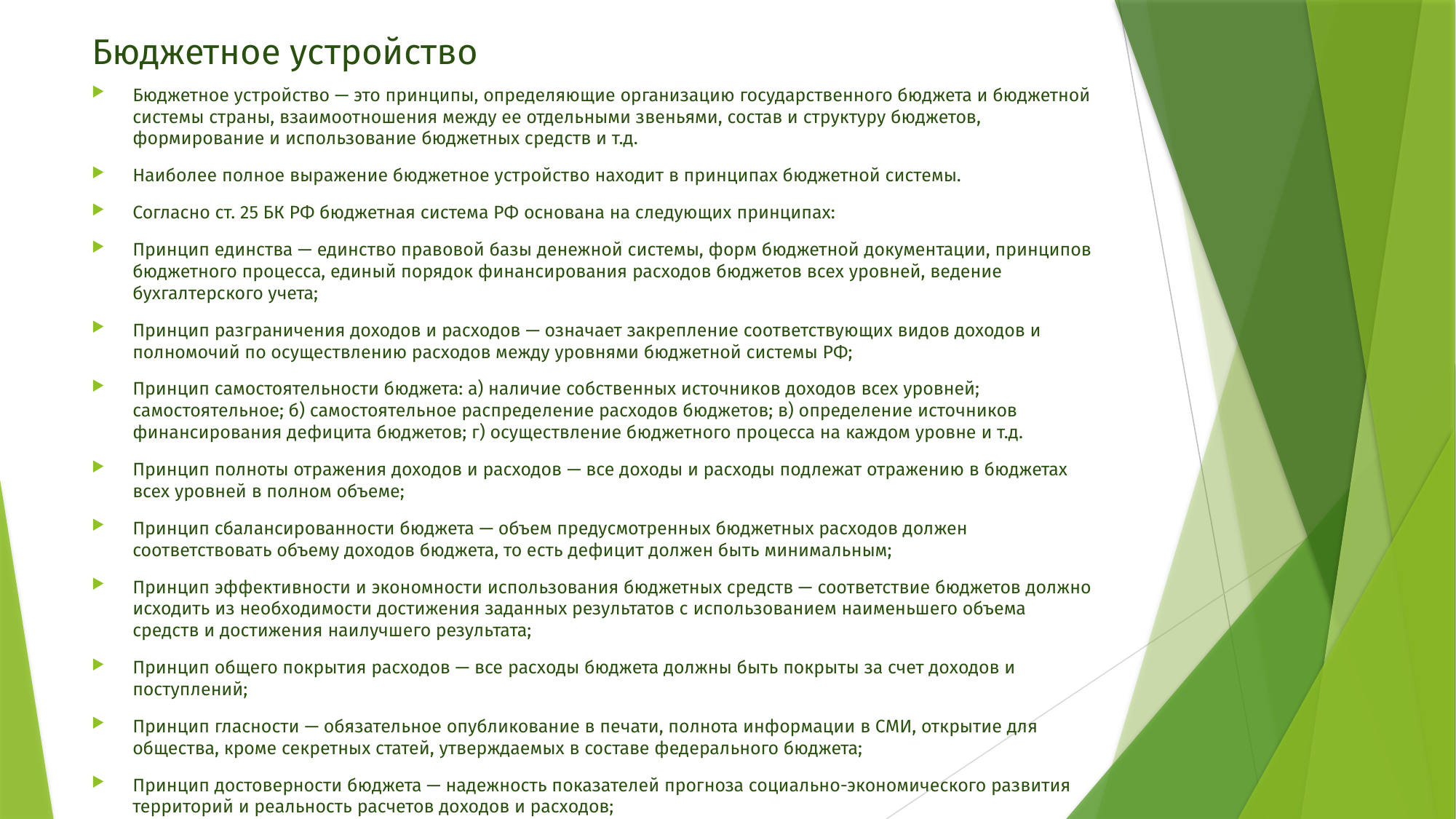

# Бюджетное устройство
Бюджетное устройство — это принципы, определяющие организацию государственного бюджета и бюджетной системы страны, взаимоотношения между ее отдельными звеньями, состав и структуру бюджетов, формирование и использование бюджетных средств и т.д.
Наиболее полное выражение бюджетное устройство находит в принципах бюджетной системы.
Согласно ст. 25 БК РФ бюджетная система РФ основана на следующих принципах:
Принцип единства — единство правовой базы денежной системы, форм бюджетной документации, принципов бюджетного процесса, единый порядок финансирования расходов бюджетов всех уровней, ведение бухгалтерского учета;
Принцип разграничения доходов и расходов — означает закрепление соответствующих видов доходов и полномочий по осуществлению расходов между уровнями бюджетной системы РФ;
Принцип самостоятельности бюджета: а) наличие собственных источников доходов всех уровней; самостоятельное; б) самостоятельное распределение расходов бюджетов; в) определение источников финансирования дефицита бюджетов; г) осуществление бюджетного процесса на каждом уровне и т.д.
Принцип полноты отражения доходов и расходов — все доходы и расходы подлежат отражению в бюджетах всех уровней в полном объеме;
Принцип сбалансированности бюджета — объем предусмотренных бюджетных расходов должен соответствовать объему доходов бюджета, то есть дефицит должен быть минимальным;
Принцип эффективности и экономности использования бюджетных средств — соответствие бюджетов должно исходить из необходимости достижения заданных результатов с использованием наименьшего объема средств и достижения наилучшего результата;
Принцип общего покрытия расходов — все расходы бюджета должны быть покрыты за счет доходов и поступлений;
Принцип гласности — обязательное опубликование в печати, полнота информации в СМИ, открытие для общества, кроме секретных статей, утверждаемых в составе федерального бюджета;
Принцип достоверности бюджета — надежность показателей прогноза социально-экономического развития территорий и реальность расчетов доходов и расходов;
Принцип адресности и целевого характера — бюджетные средства выделяются конкретно получателю. Нарушение адресности и направлений является нарушением бюджетного законодательства РФ.